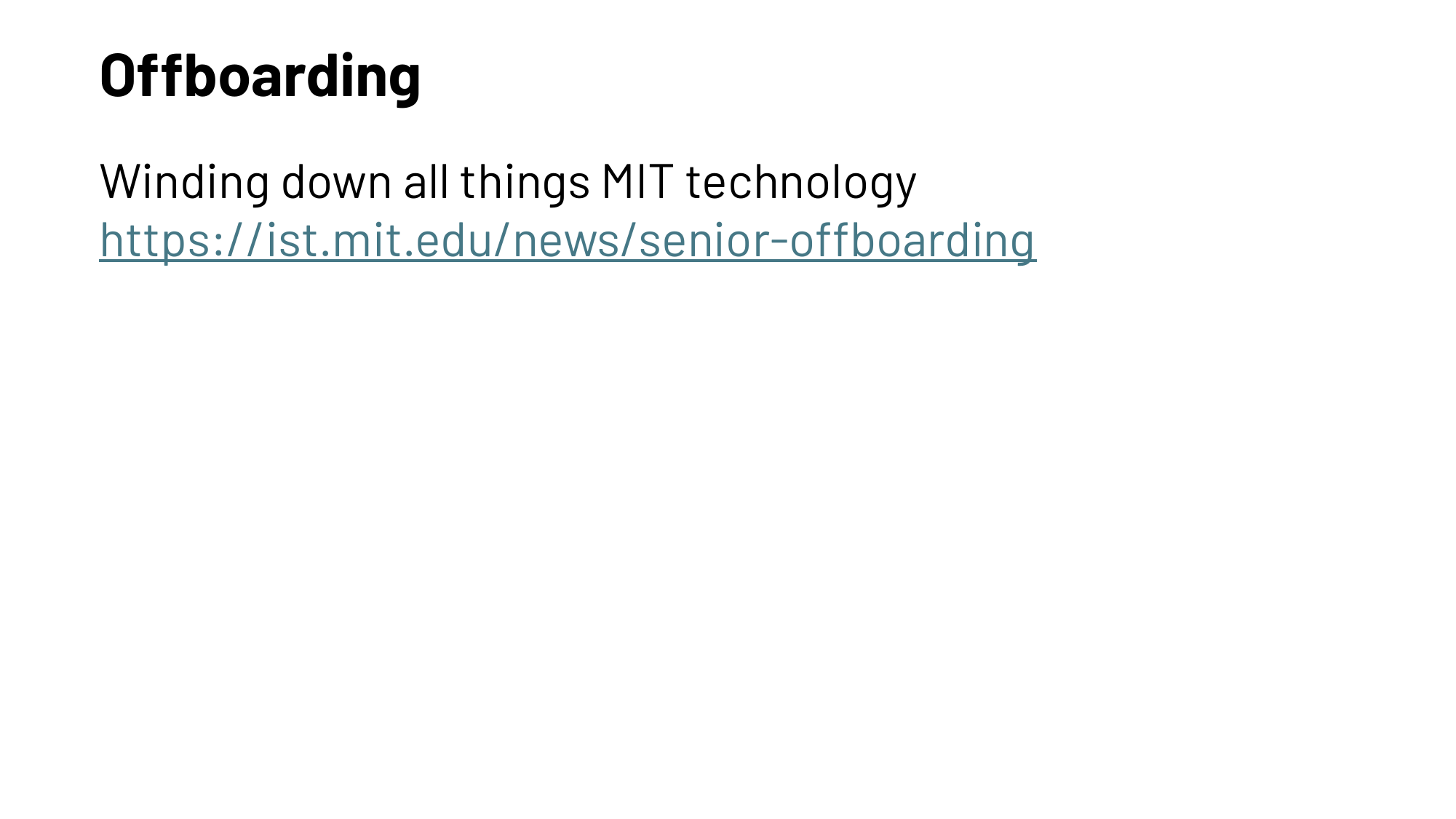

Offboarding
Winding down all things MIT technology https://ist.mit.edu/news/senior-offboarding